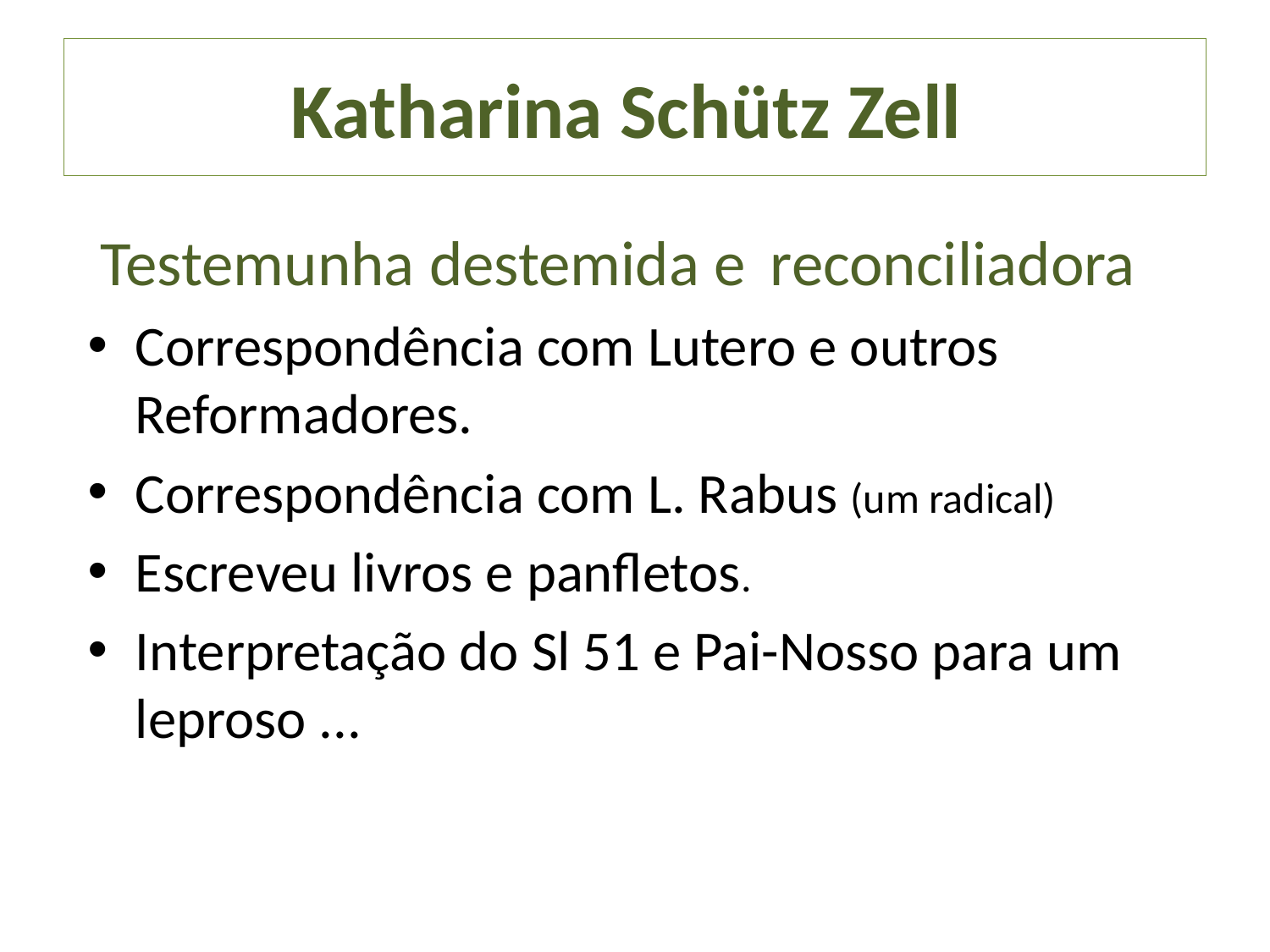

# Katharina Schütz Zell
 Testemunha destemida e 	reconciliadora
Correspondência com Lutero e outros Reformadores.
Correspondência com L. Rabus (um radical)
Escreveu livros e panfletos.
Interpretação do Sl 51 e Pai-Nosso para um leproso ...